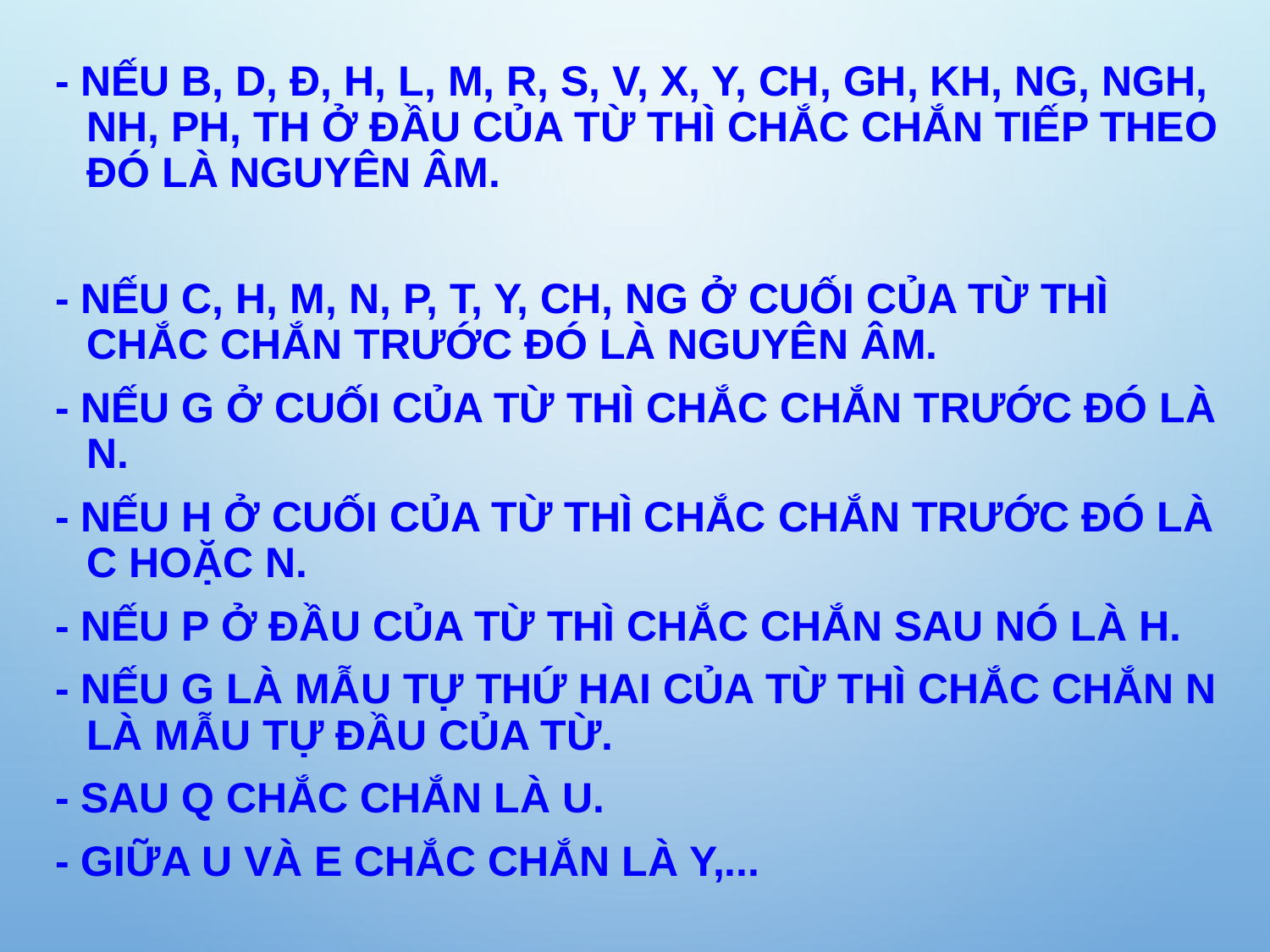

- Nếu B, D, Đ, H, L, M, R, S, V, X, Y, CH, GH, KH, NG, NGH, NH, PH, TH ở đầu của từ thì chắc chắn tiếp theo đó là nguyên âm.

- Nếu C, H, M, N, P, T, Y, CH, NG ở cuối của từ thì chắc chắn trước đó là nguyên âm.
- Nếu G ở cuối của từ thì chắc chắn trước đó là N.
- Nếu H ở cuối của từ thì chắc chắn trước đó là C hoặc N.
- Nếu P ở đầu của từ thì chắc chắn sau nó là H.
- Nếu G là mẫu tự thứ hai của từ thì chắc chắn N là mẫu tự đầu của từ.
- Sau Q chắc chắn là U.
- Giữa U và E chắc chắn là Y,...